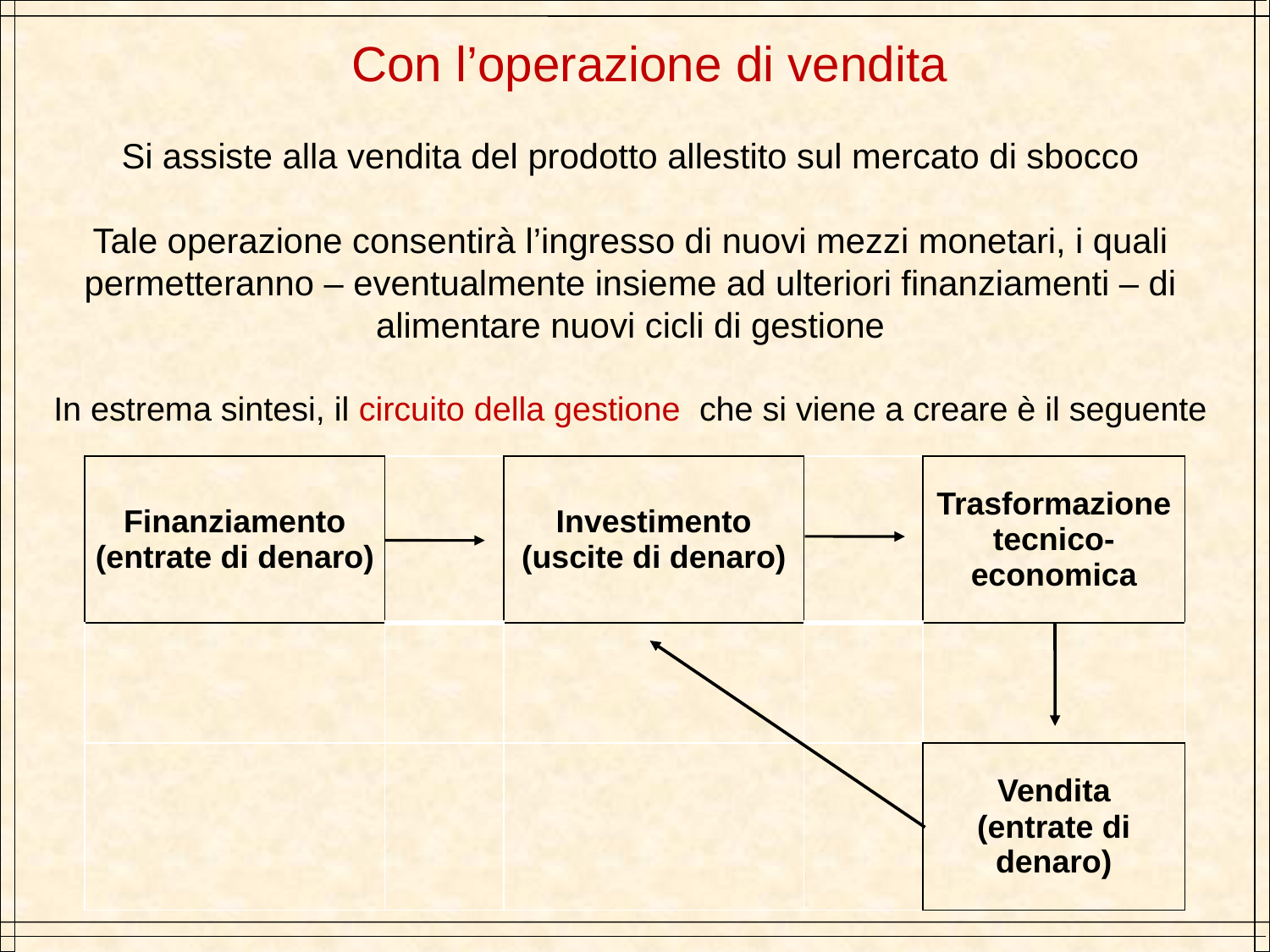

Con l’operazione di vendita

Si assiste alla vendita del prodotto allestito sul mercato di sbocco

Tale operazione consentirà l’ingresso di nuovi mezzi monetari, i quali permetteranno – eventualmente insieme ad ulteriori finanziamenti – di alimentare nuovi cicli di gestione

In estrema sintesi, il circuito della gestione  che si viene a creare è il seguente
| Finanziamento (entrate di denaro) |  | Investimento (uscite di denaro) |  | Trasformazione tecnico-economica |
| --- | --- | --- | --- | --- |
|  |  |  |  |  |
|  |  |  |  | Vendita (entrate di denaro) |